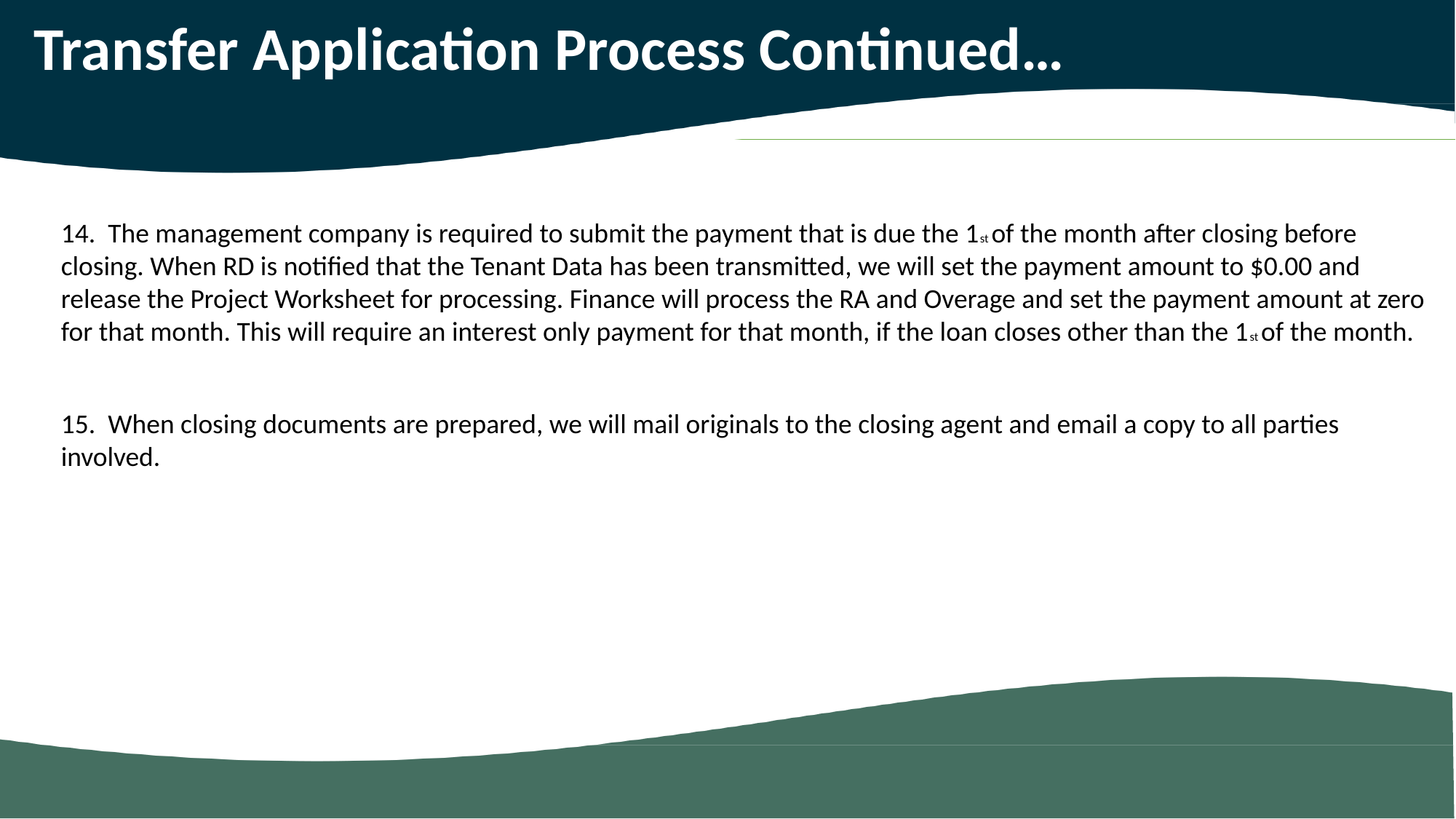

# Transfer Application Process Continued…

14.  The management company is required to submit the payment that is due the 1st of the month after closing before closing. When RD is notified that the Tenant Data has been transmitted, we will set the payment amount to $0.00 and release the Project Worksheet for processing. Finance will process the RA and Overage and set the payment amount at zero for that month. This will require an interest only payment for that month, if the loan closes other than the 1st of the month.
15.  When closing documents are prepared, we will mail originals to the closing agent and email a copy to all parties involved.